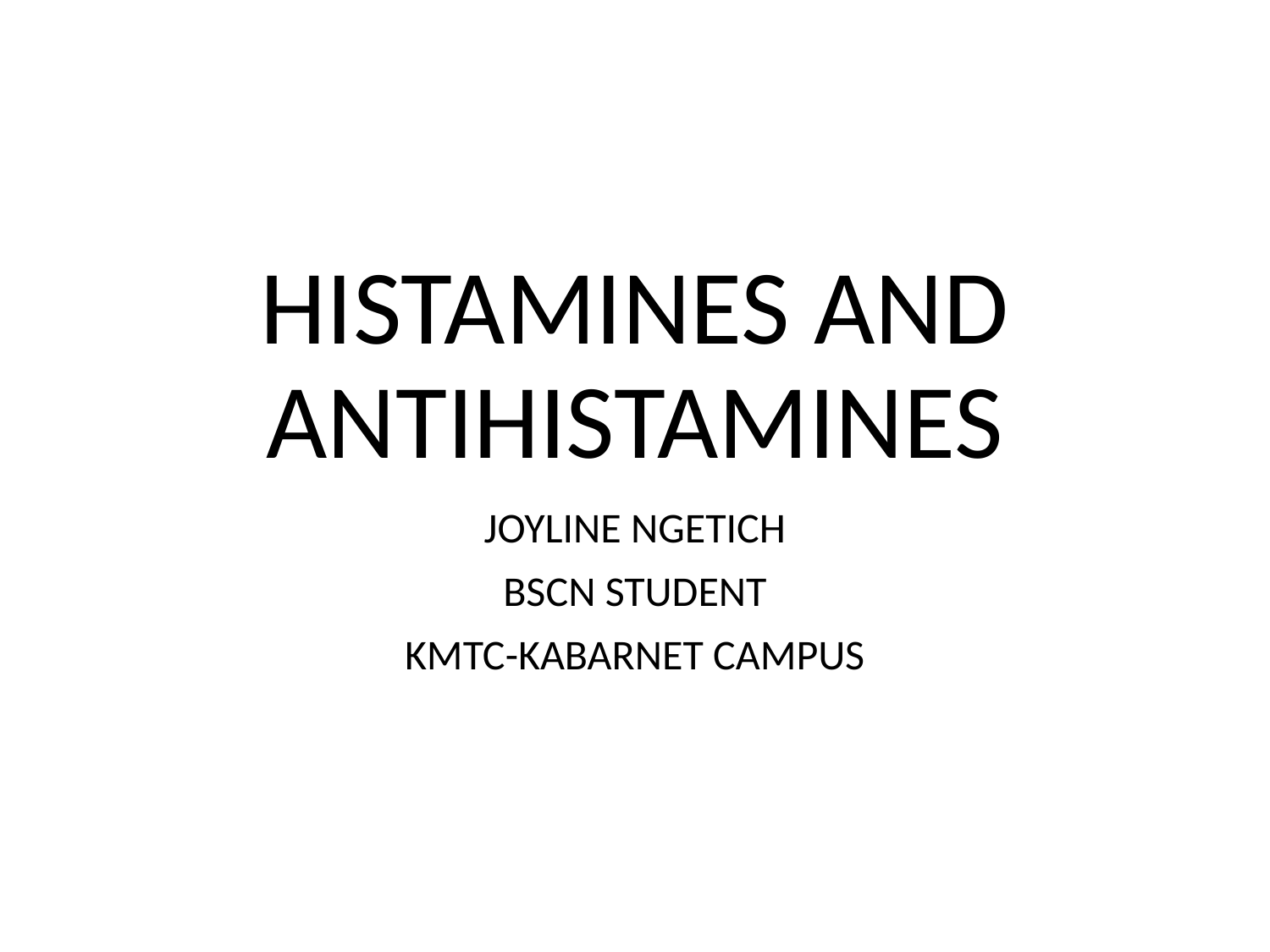

# HISTAMINES AND ANTIHISTAMINES
JOYLINE NGETICH
BSCN STUDENT
KMTC-KABARNET CAMPUS